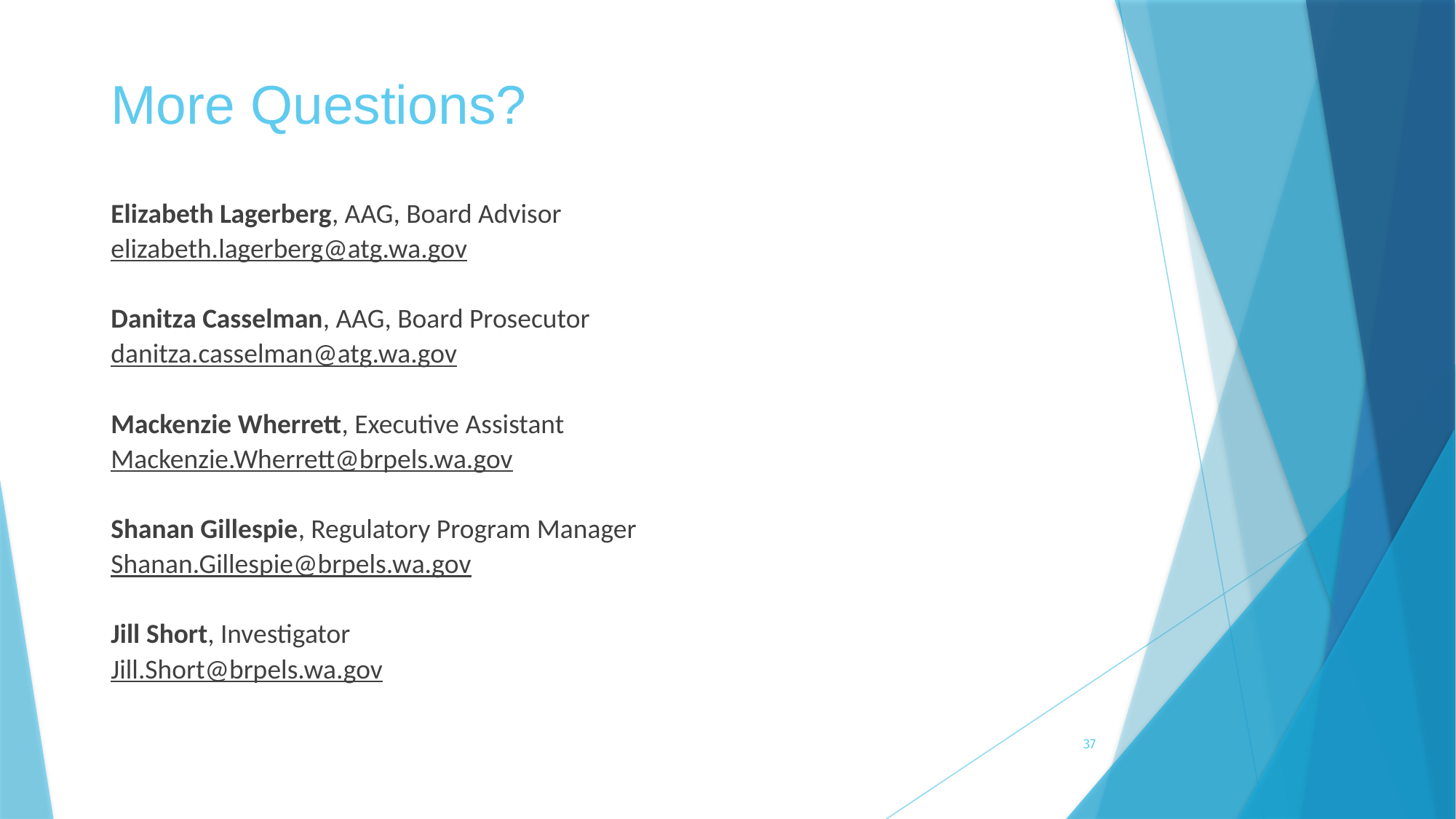

# More Questions?
Elizabeth Lagerberg, AAG, Board Advisor
elizabeth.lagerberg@atg.wa.gov

Danitza Casselman, AAG, Board Prosecutor
danitza.casselman@atg.wa.gov

Mackenzie Wherrett, Executive Assistant
Mackenzie.Wherrett@brpels.wa.gov

Shanan Gillespie, Regulatory Program Manager
Shanan.Gillespie@brpels.wa.gov

Jill Short, Investigator
Jill.Short@brpels.wa.gov
37